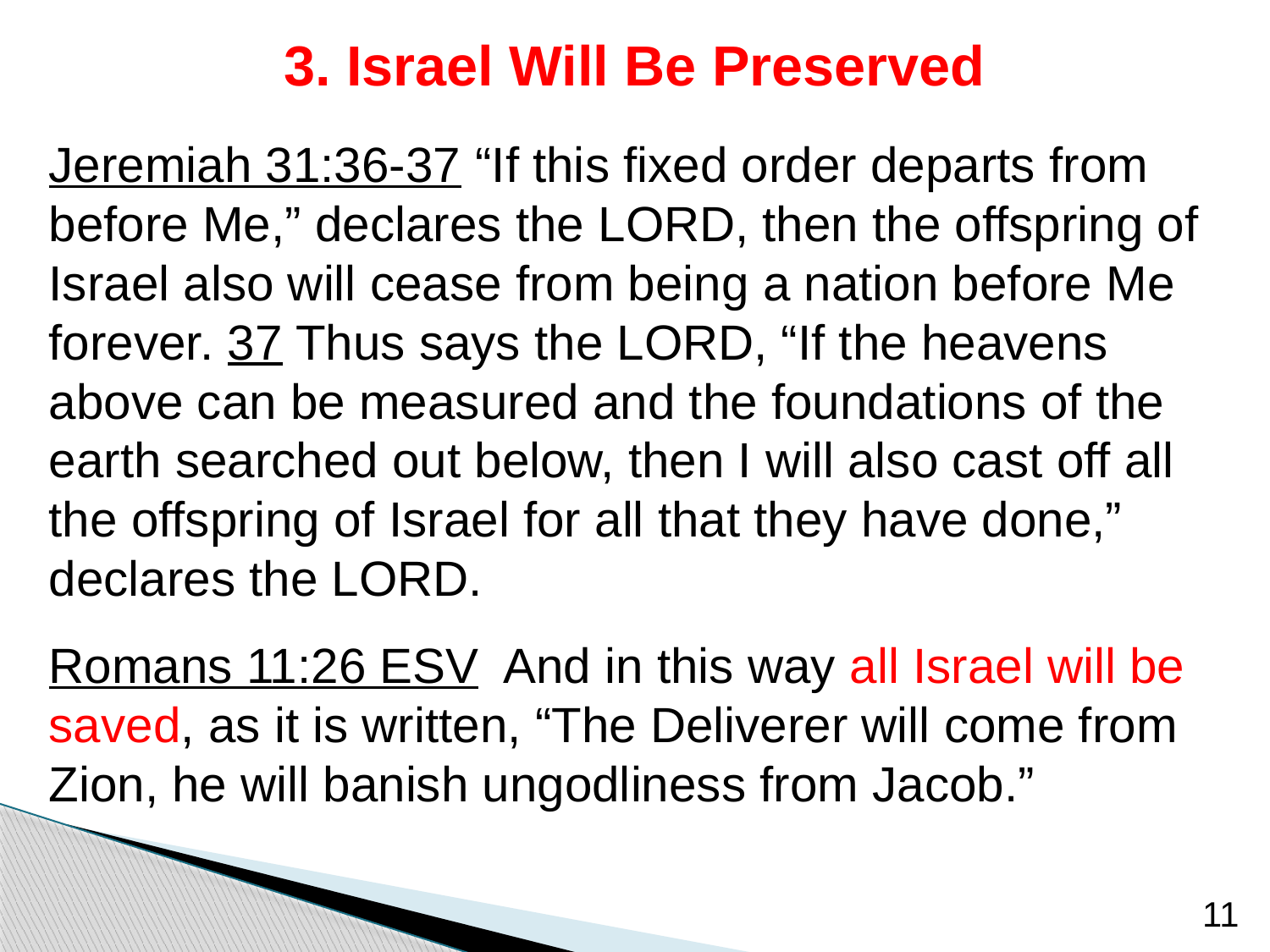

# 3. Israel Will Be Preserved
Jeremiah 31:36-37 “If this fixed order departs from before Me,” declares the LORD, then the offspring of Israel also will cease from being a nation before Me forever. 37 Thus says the LORD, “If the heavens above can be measured and the foundations of the earth searched out below, then I will also cast off all the offspring of Israel for all that they have done,” declares the LORD.
Romans 11:26 ESV  And in this way all Israel will be saved, as it is written, “The Deliverer will come from Zion, he will banish ungodliness from Jacob.”
11